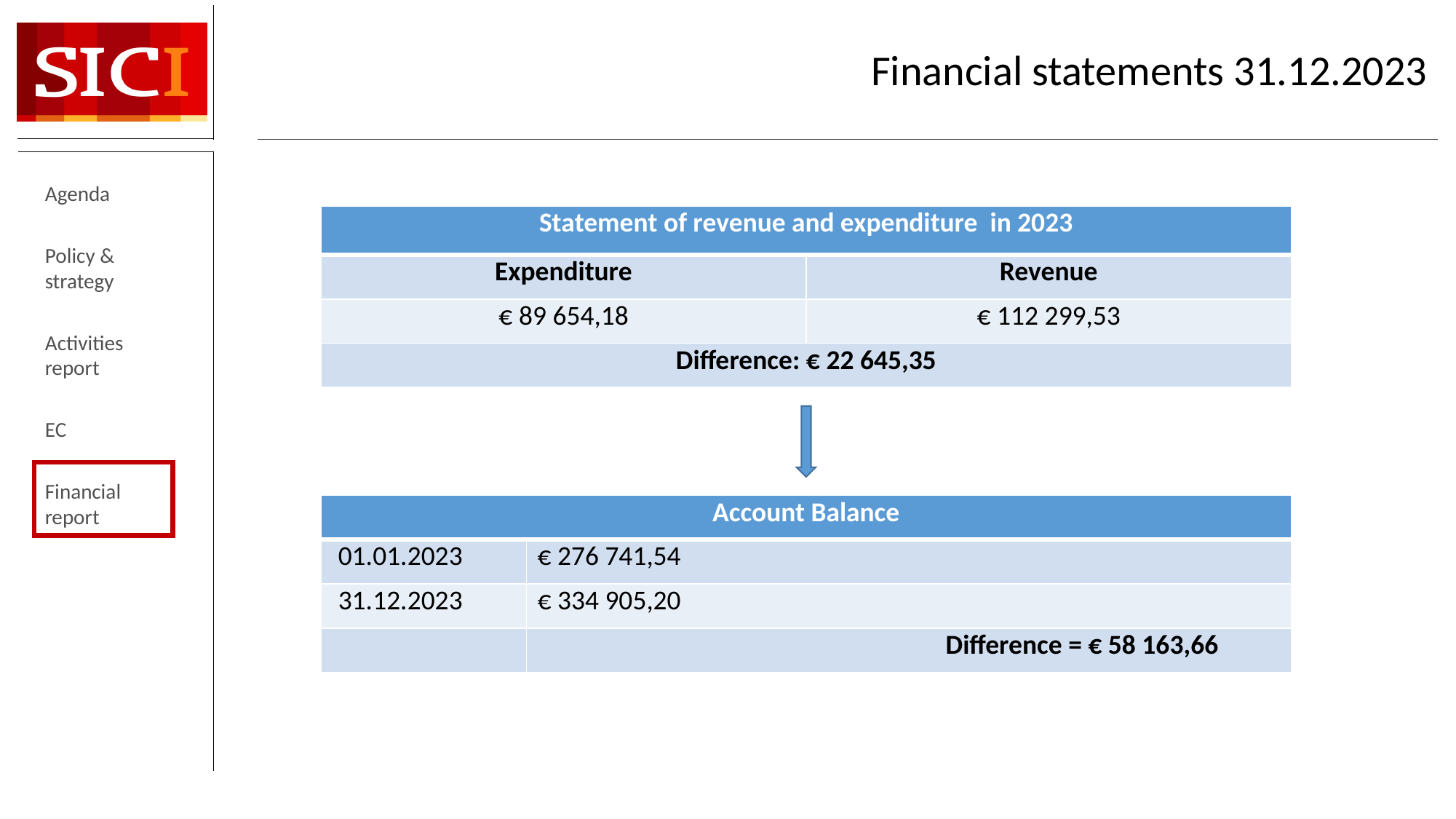

# Financial statements 31.12.2023
Agenda
Policy & strategy
Activities report
EC
Financial report

| Statement of revenue and expenditure in 2023 |  |
| --- | --- |
| Expenditure | Revenue |
| € 89 654,18 | € 112 299,53 |
| Difference: € 22 645,35 |  |

| Account Balance |  |
| --- | --- |
| 01.01.2023 | € 276 741,54 |
| 31.12.2023 | € 334 905,20 |
|  | Difference = € 58 163,66 |